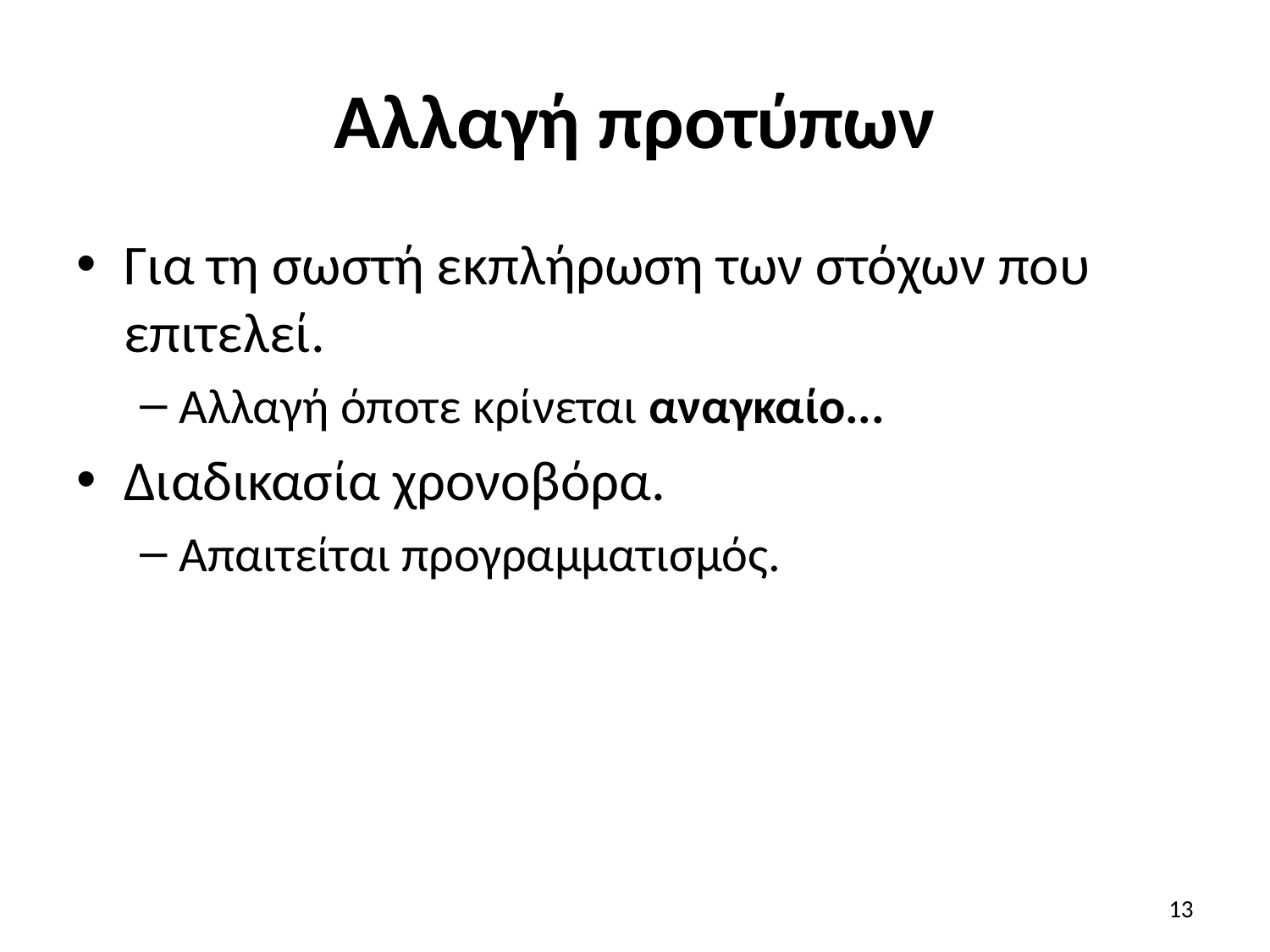

# Αλλαγή προτύπων
Για τη σωστή εκπλήρωση των στόχων που επιτελεί.
Αλλαγή όποτε κρίνεται αναγκαίο...
Διαδικασία χρονοβόρα.
Απαιτείται προγραμματισμός.
13